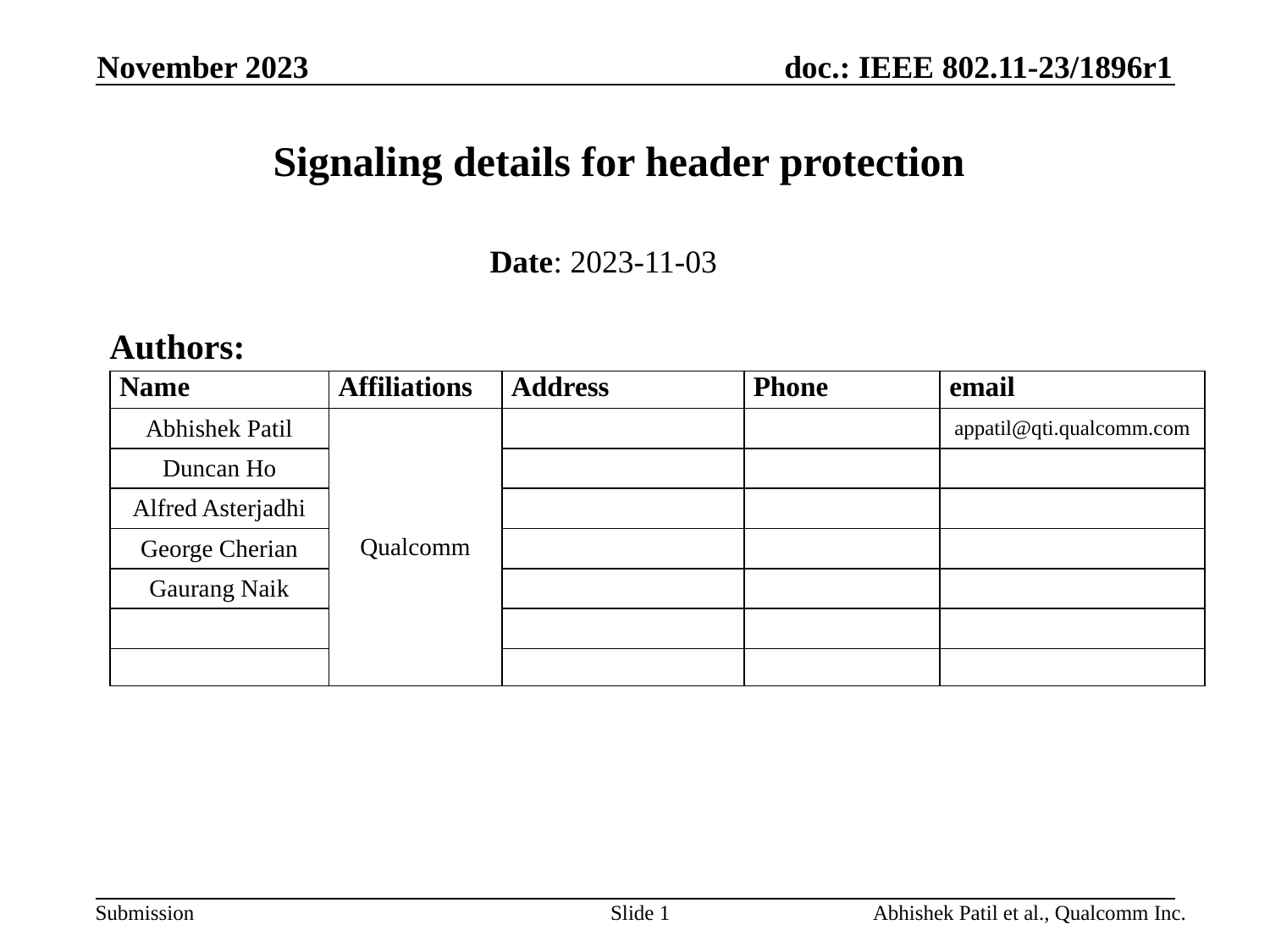

November 2023
# Signaling details for header protection
Date: 2023-11-03
Authors:
| Name | Affiliations | Address | Phone | email |
| --- | --- | --- | --- | --- |
| Abhishek Patil | Qualcomm |  |  | appatil@qti.qualcomm.com |
| Duncan Ho |  |  |  |  |
| Alfred Asterjadhi |  |  |  |  |
| George Cherian |  |  |  |  |
| Gaurang Naik |  |  |  |  |
|  |  |  |  |  |
|  |  |  |  |  |
Slide 1
Abhishek Patil et al., Qualcomm Inc.